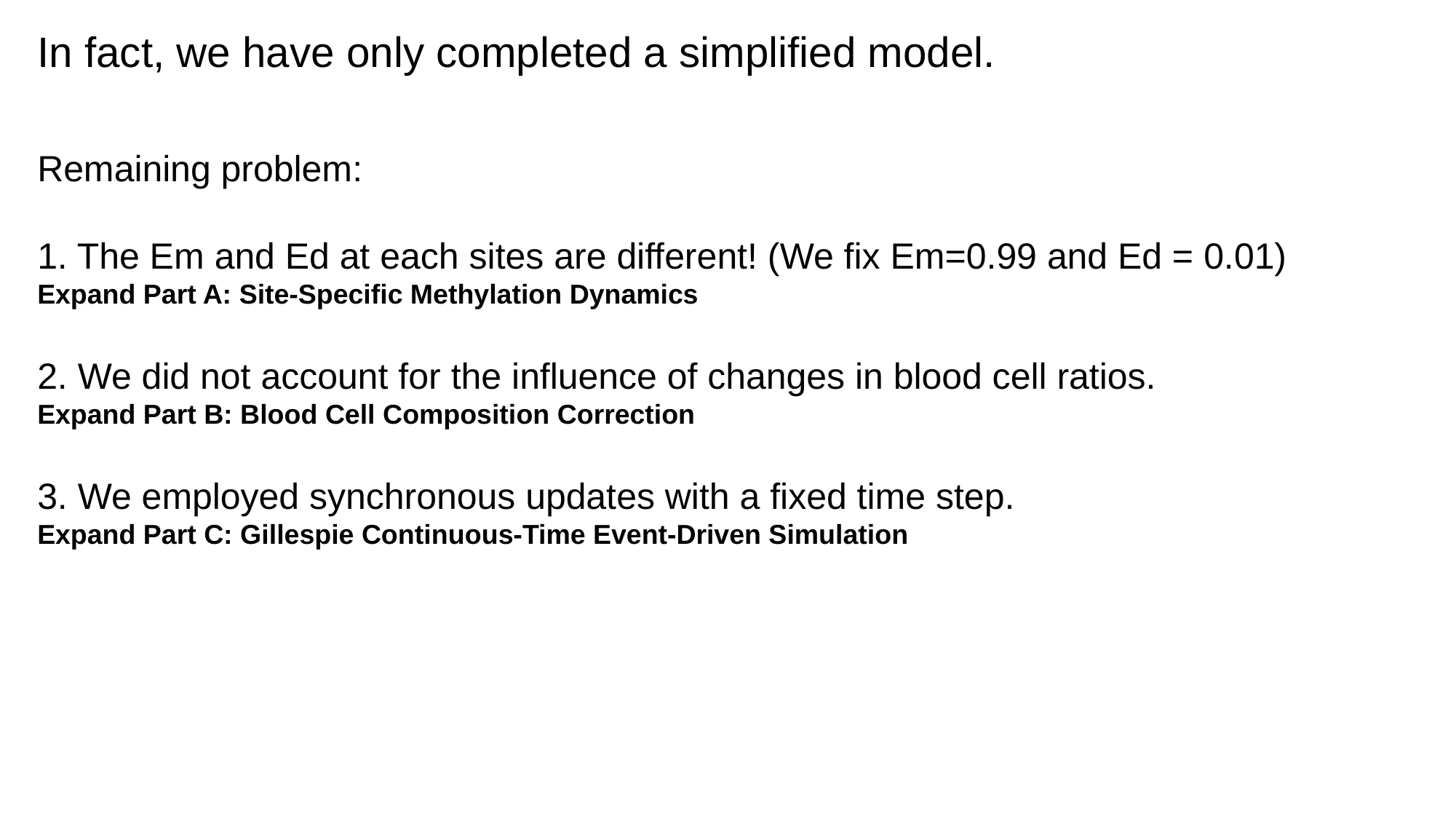

In fact, we have only completed a simplified model.
Remaining problem:

1. The Em and Ed at each sites are different! (We fix Em=0.99 and Ed = 0.01)
Expand Part A: Site-Specific Methylation Dynamics

2. We did not account for the influence of changes in blood cell ratios.
Expand Part B: Blood Cell Composition Correction

3. We employed synchronous updates with a fixed time step.
Expand Part C: Gillespie Continuous-Time Event-Driven Simulation